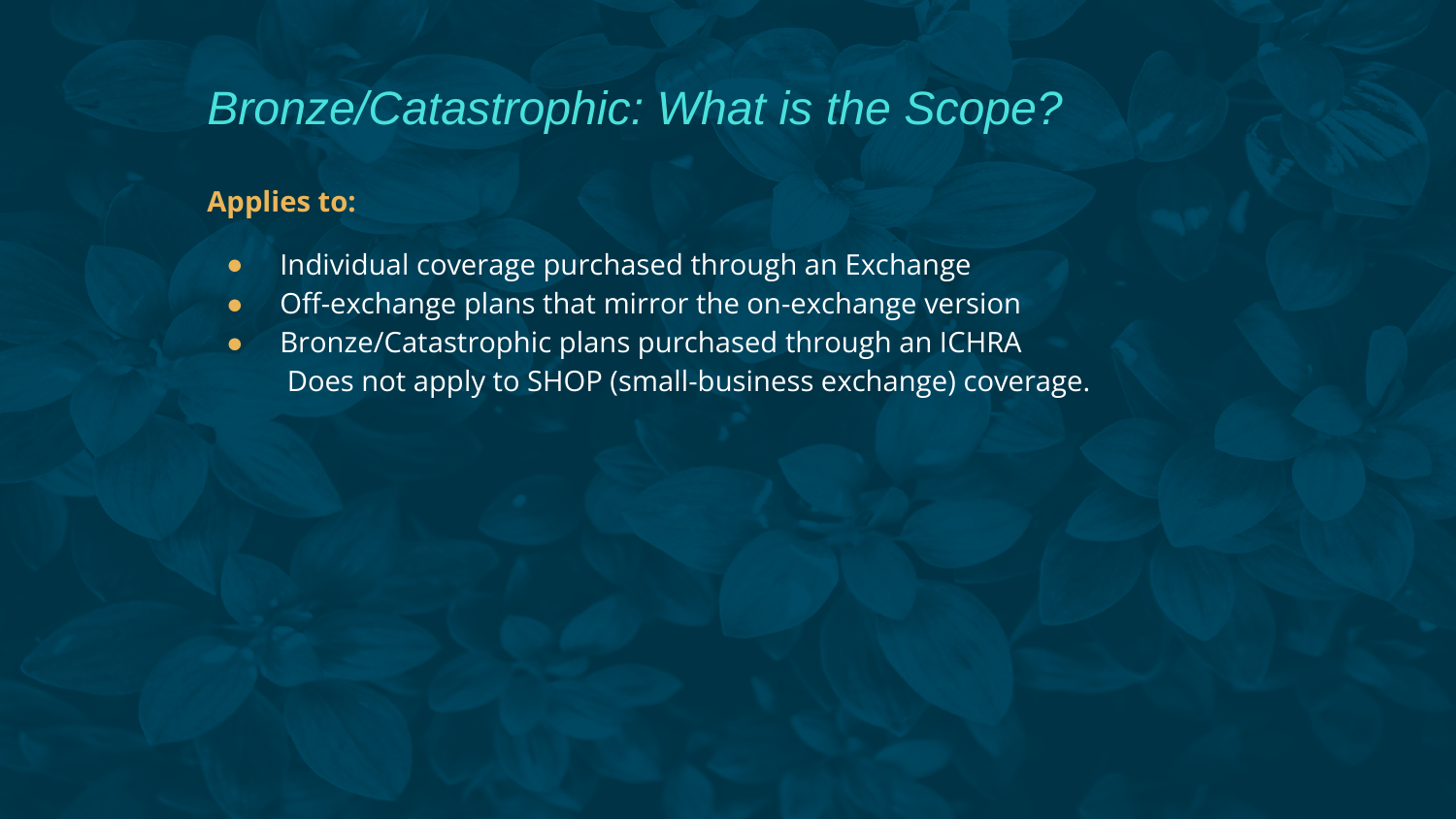

# Bronze/Catastrophic: What is the Scope?

Applies to:
Individual coverage purchased through an Exchange
Off-exchange plans that mirror the on-exchange version
Bronze/Catastrophic plans purchased through an ICHRA
 Does not apply to SHOP (small-business exchange) coverage.